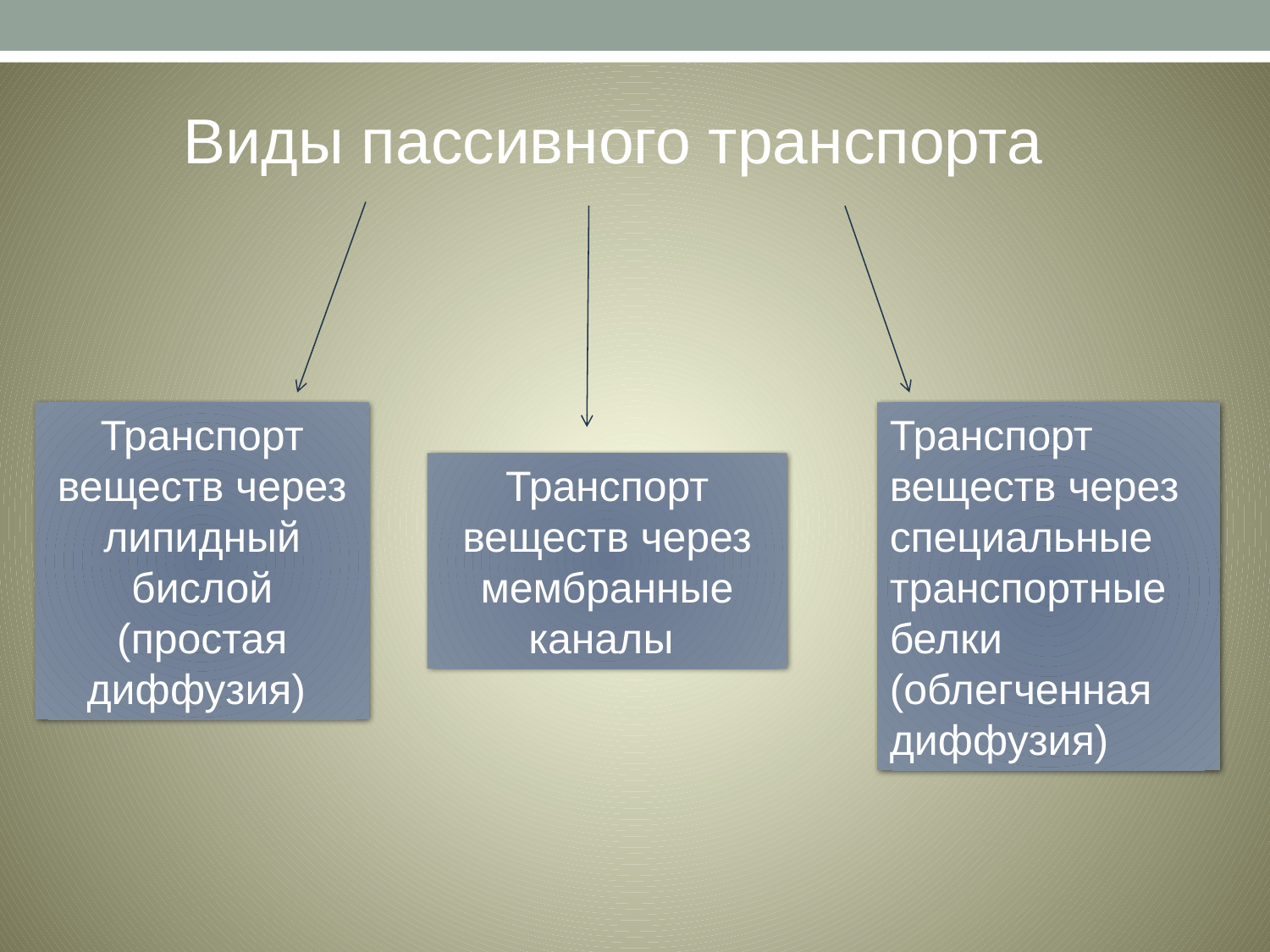

Виды пассивного транспорта
Транспорт веществ через липидный бислой (простая диффузия)
Транспорт веществ через специальные транспортные белки (облегченная диффузия)
Транспорт веществ через мембранные каналы